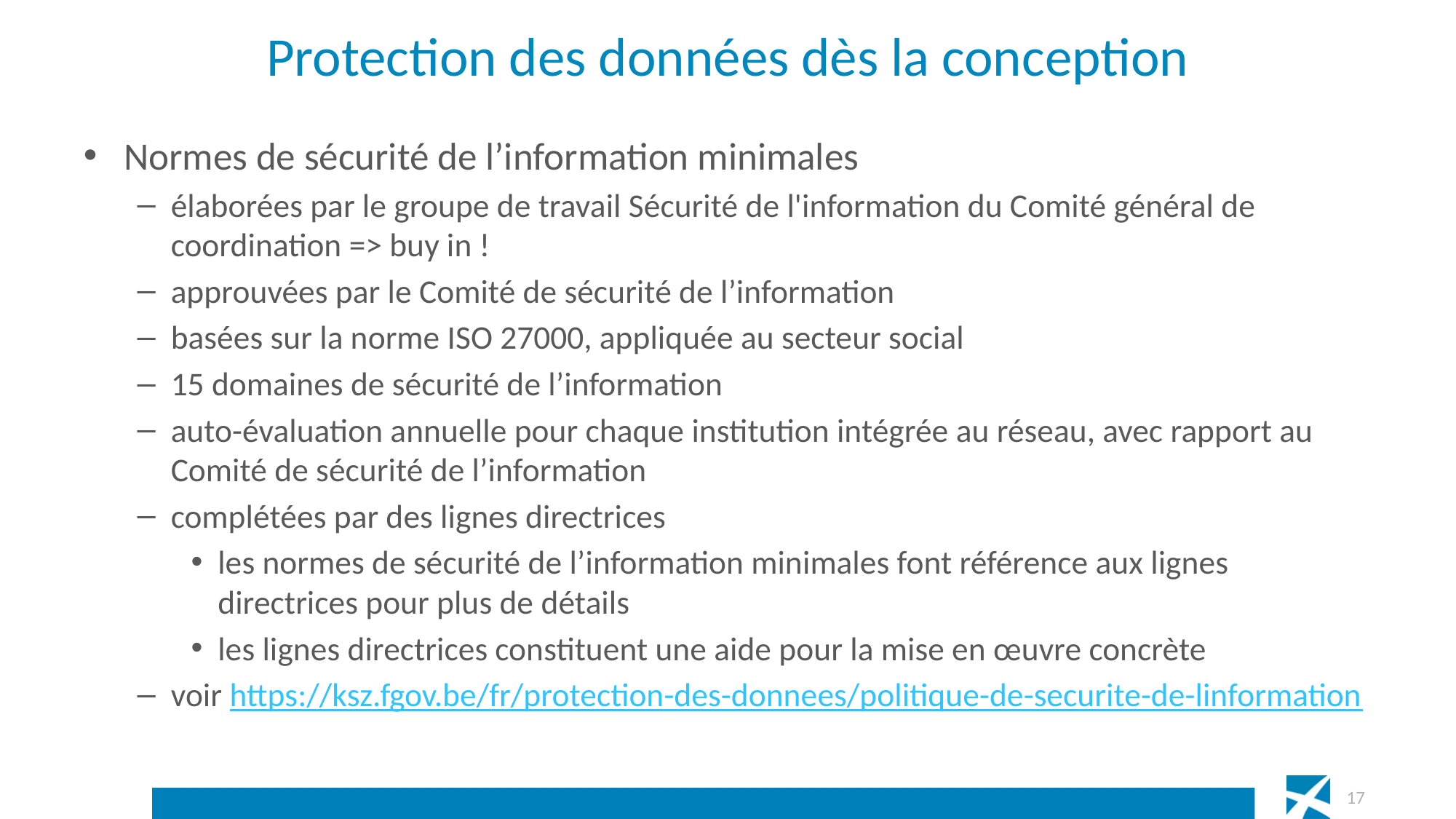

# Protection des données dès la conception
Normes de sécurité de l’information minimales
élaborées par le groupe de travail Sécurité de l'information du Comité général de coordination => buy in !
approuvées par le Comité de sécurité de l’information
basées sur la norme ISO 27000, appliquée au secteur social
15 domaines de sécurité de l’information
auto-évaluation annuelle pour chaque institution intégrée au réseau, avec rapport au Comité de sécurité de l’information
complétées par des lignes directrices
les normes de sécurité de l’information minimales font référence aux lignes directrices pour plus de détails
les lignes directrices constituent une aide pour la mise en œuvre concrète
voir https://ksz.fgov.be/fr/protection-des-donnees/politique-de-securite-de-linformation

 17